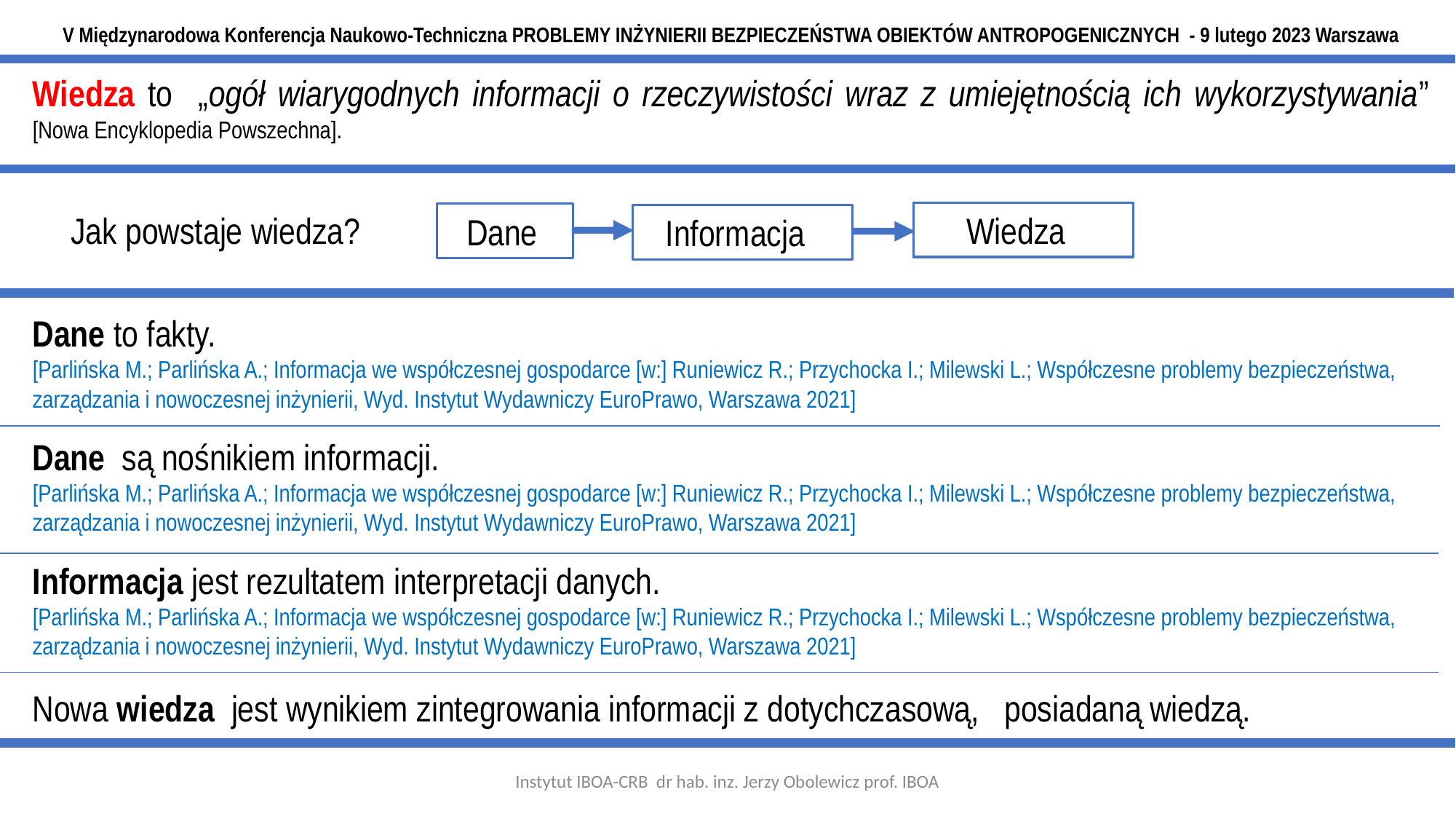

V Międzynarodowa Konferencja Naukowo-Techniczna PROBLEMY INŻYNIERII BEZPIECZEŃSTWA OBIEKTÓW ANTROPOGENICZNYCH  - 9 lutego 2023 Warszawa
Wiedza to  „ogół wiarygodnych informacji o rzeczywistości wraz z umiejętnością ich wykorzystywania” [Nowa Encyklopedia Powszechna].

Dane to fakty.
[Parlińska M.; Parlińska A.; Informacja we współczesnej gospodarce [w:] Runiewicz R.; Przychocka I.; Milewski L.; Współczesne problemy bezpieczeństwa, zarządzania i nowoczesnej inżynierii, Wyd. Instytut Wydawniczy EuroPrawo, Warszawa 2021]

Dane  są nośnikiem informacji.
[Parlińska M.; Parlińska A.; Informacja we współczesnej gospodarce [w:] Runiewicz R.; Przychocka I.; Milewski L.; Współczesne problemy bezpieczeństwa, zarządzania i nowoczesnej inżynierii, Wyd. Instytut Wydawniczy EuroPrawo, Warszawa 2021]

Informacja jest rezultatem interpretacji danych.
[Parlińska M.; Parlińska A.; Informacja we współczesnej gospodarce [w:] Runiewicz R.; Przychocka I.; Milewski L.; Współczesne problemy bezpieczeństwa, zarządzania i nowoczesnej inżynierii, Wyd. Instytut Wydawniczy EuroPrawo, Warszawa 2021]

Nowa wiedza  jest wynikiem zintegrowania informacji z dotychczasową,   posiadaną wiedzą.
Wiedza
Jak powstaje wiedza?
Dane
Informacja
Instytut IBOA-CRB  dr hab. inz. Jerzy Obolewicz prof. IBOA